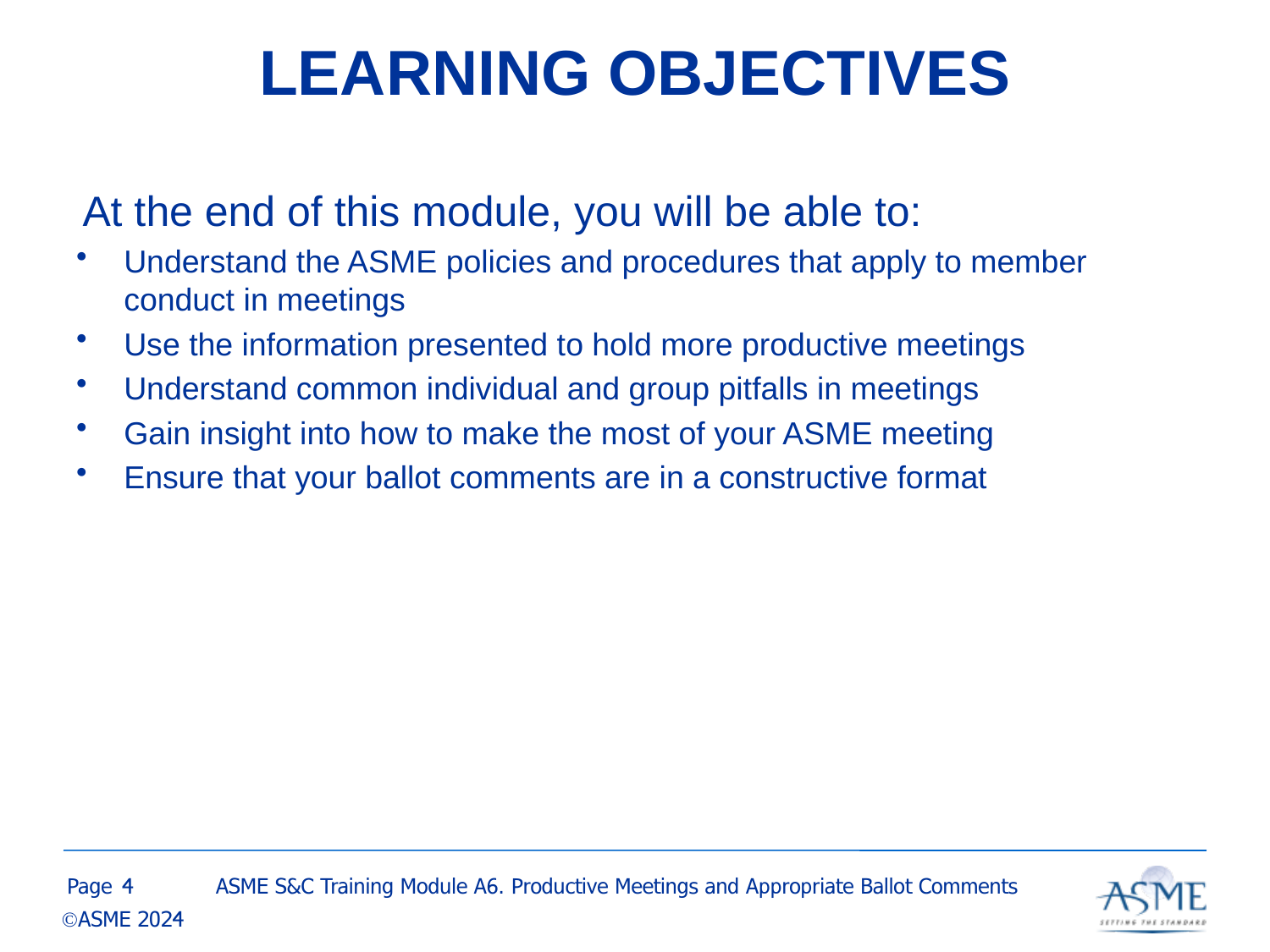

# LEARNING OBJECTIVES
At the end of this module, you will be able to:
Understand the ASME policies and procedures that apply to member conduct in meetings
Use the information presented to hold more productive meetings
Understand common individual and group pitfalls in meetings
Gain insight into how to make the most of your ASME meeting
Ensure that your ballot comments are in a constructive format
4
ASME S&C Training Module A6. Productive Meetings and Appropriate Ballot Comments